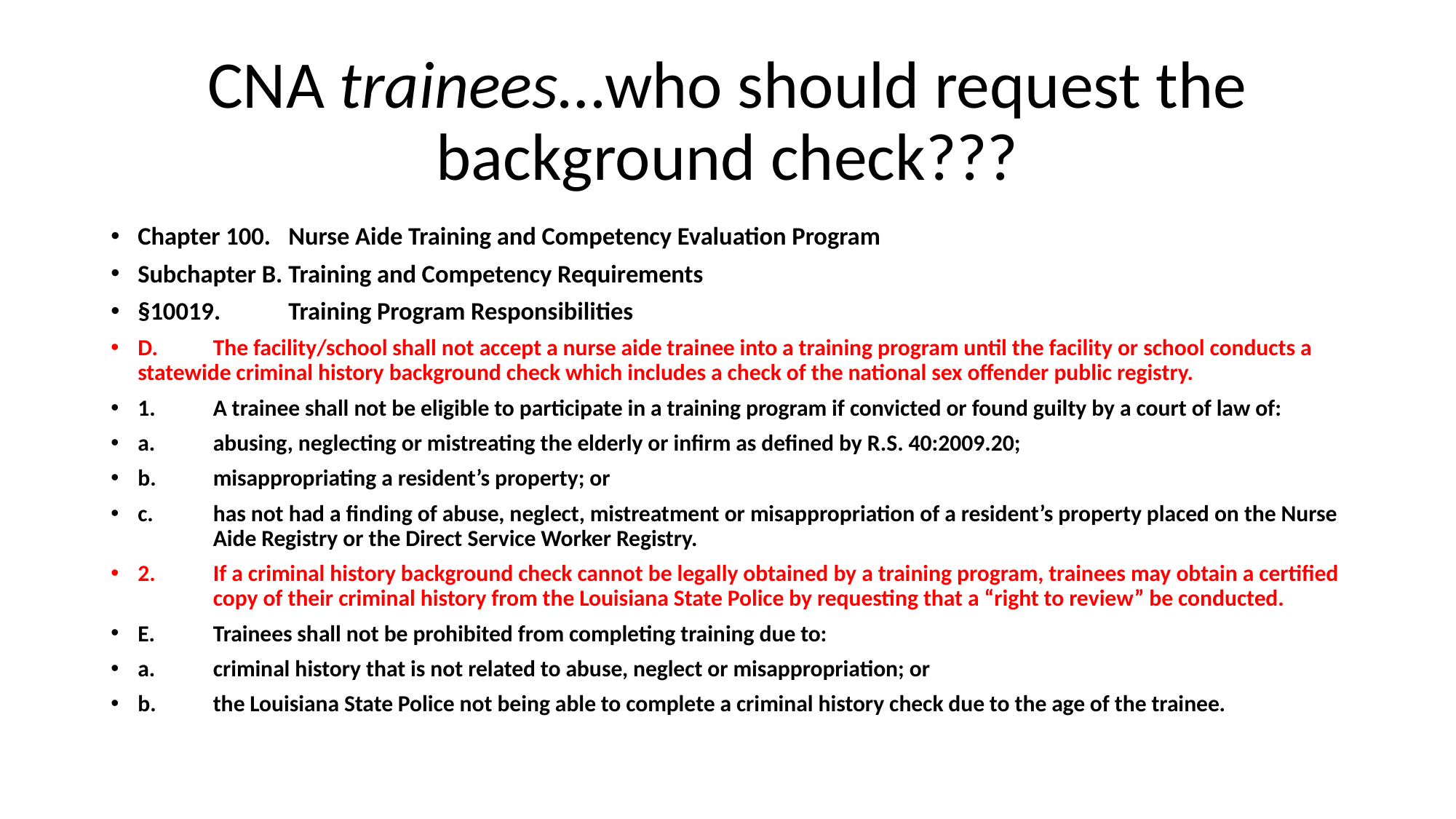

# CNA trainees…who should request the background check???
Chapter 100.	Nurse Aide Training and Competency Evaluation Program
Subchapter B.	Training and Competency Requirements
§10019.	Training Program Responsibilities
D.	The facility/school shall not accept a nurse aide trainee into a training program until the facility or school conducts a 	statewide criminal history background check which includes a check of the national sex offender public registry.
1.	A trainee shall not be eligible to participate in a training program if convicted or found guilty by a court of law of:
a.	abusing, neglecting or mistreating the elderly or infirm as defined by R.S. 40:2009.20;
b.	misappropriating a resident’s property; or
c.	has not had a finding of abuse, neglect, mistreatment or misappropriation of a resident’s property placed on the Nurse 	Aide Registry or the Direct Service Worker Registry.
2.	If a criminal history background check cannot be legally obtained by a training program, trainees may obtain a certified  	copy of their criminal history from the Louisiana State Police by requesting that a “right to review” be conducted.
E.	Trainees shall not be prohibited from completing training due to:
a.	criminal history that is not related to abuse, neglect or misappropriation; or
b.	the Louisiana State Police not being able to complete a criminal history check due to the age of the trainee.